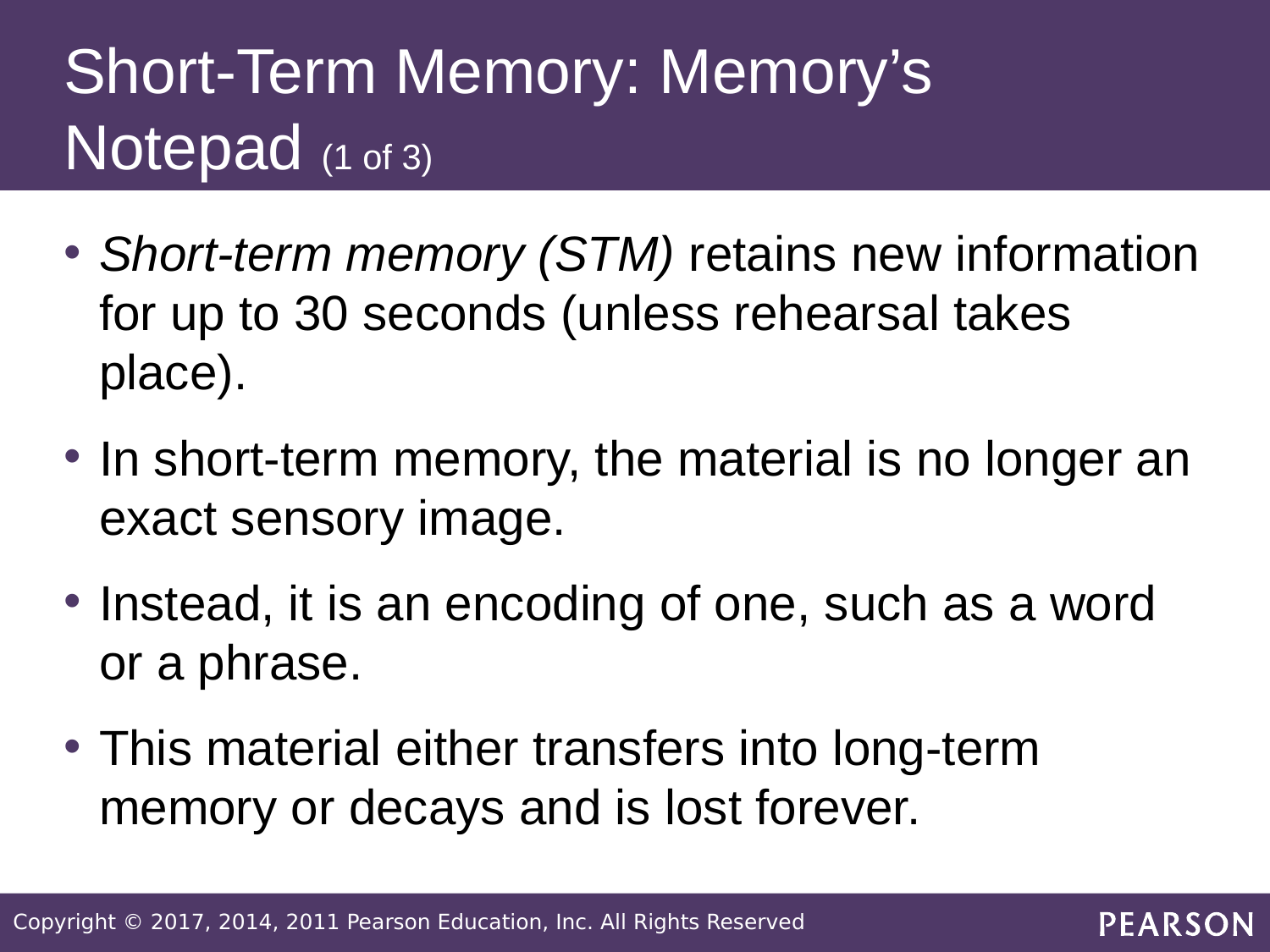

# Short-Term Memory: Memory’s Notepad (1 of 3)
Short-term memory (STM) retains new information for up to 30 seconds (unless rehearsal takes place).
In short-term memory, the material is no longer an exact sensory image.
Instead, it is an encoding of one, such as a word or a phrase.
This material either transfers into long-term memory or decays and is lost forever.